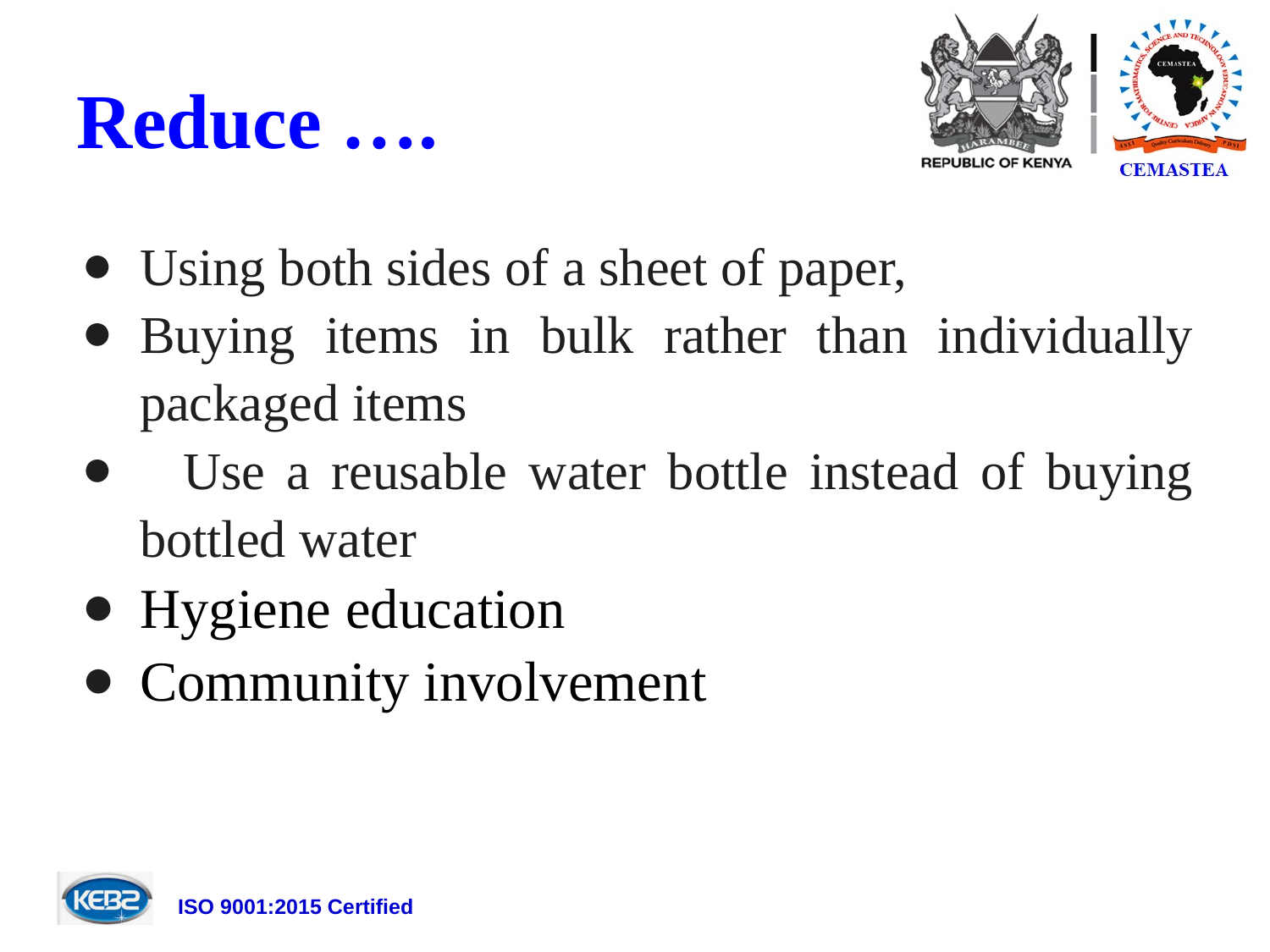

# Reduce ….
Using both sides of a sheet of paper,
Buying items in bulk rather than individually packaged items
  Use a reusable water bottle instead of buying bottled water
Hygiene education
Community involvement